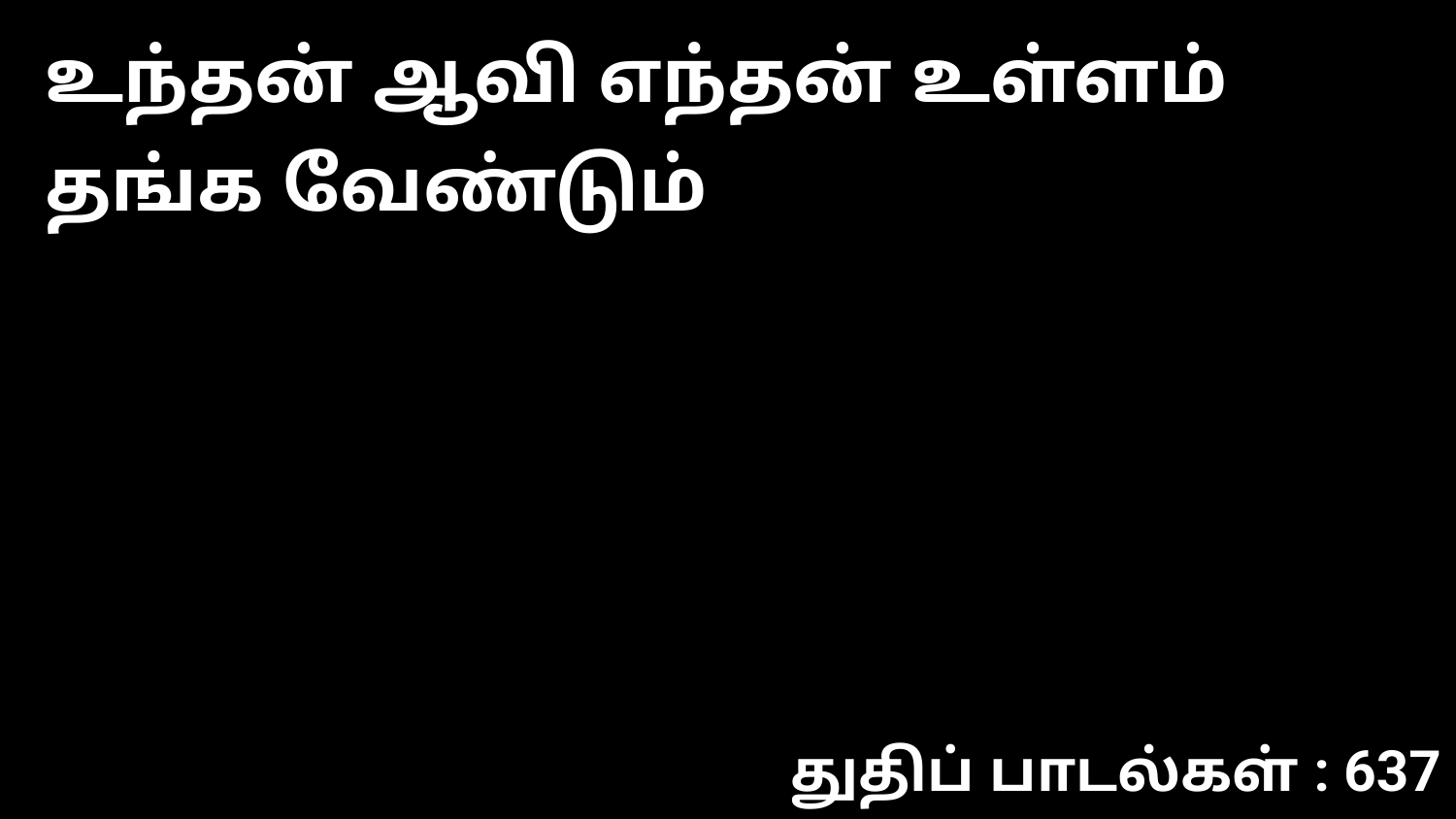

உந்தன் ஆவி எந்தன் உள்ளம் தங்க வேண்டும்
துதிப் பாடல்கள் : 637